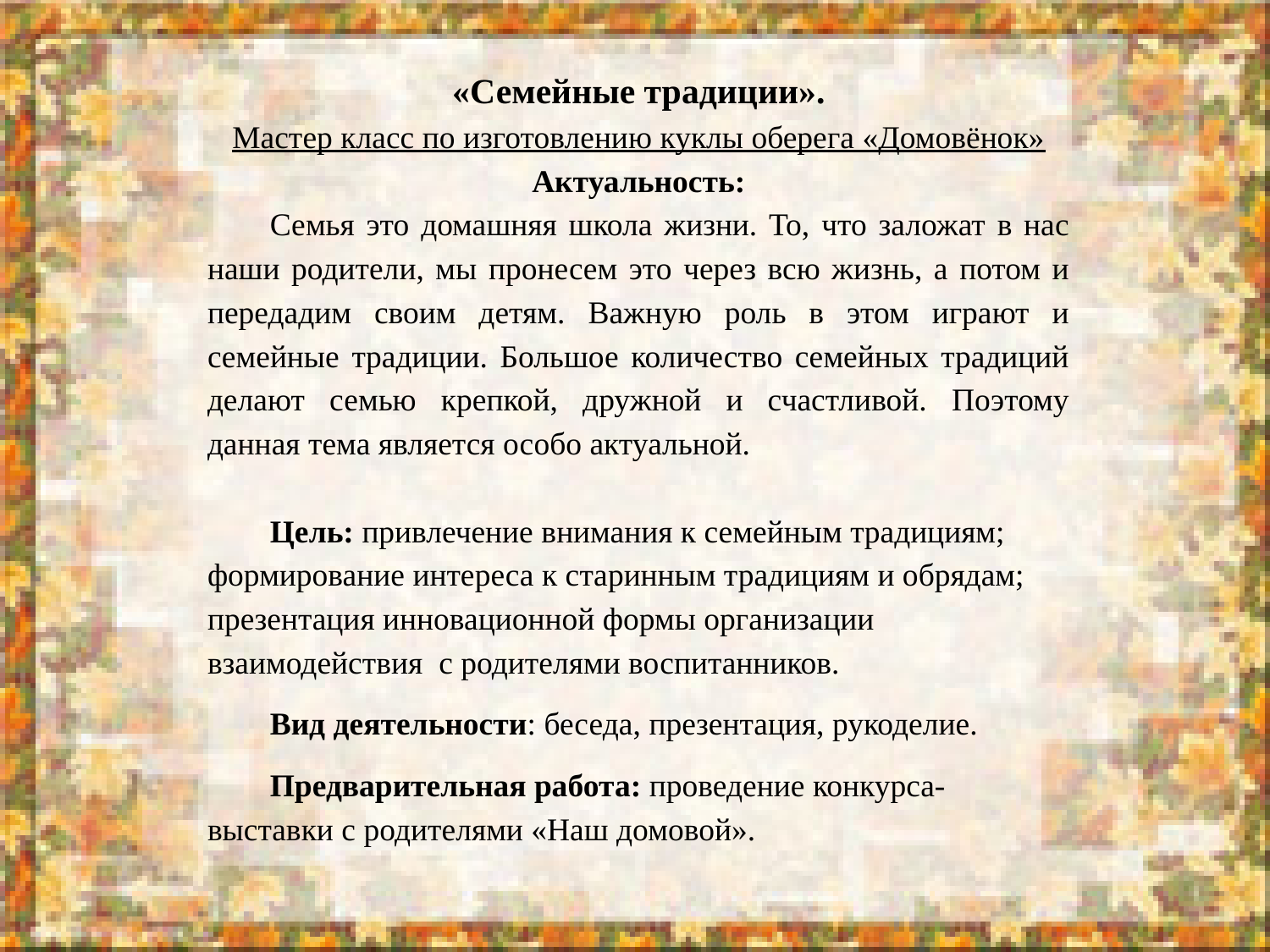

«Семейные традиции».
Мастер класс по изготовлению куклы оберега «Домовёнок»
Актуальность:
Семья это домашняя школа жизни. То, что заложат в нас наши родители, мы пронесем это через всю жизнь, а потом и передадим своим детям. Важную роль в этом играют и семейные традиции. Большое количество семейных традиций делают семью крепкой, дружной и счастливой. Поэтому данная тема является особо актуальной.

Цель: привлечение внимания к семейным традициям; формирование интереса к старинным традициям и обрядам; презентация инновационной формы организации взаимодействия  с родителями воспитанников.
Вид деятельности: беседа, презентация, рукоделие.
Предварительная работа: проведение конкурса- выставки с родителями «Наш домовой».